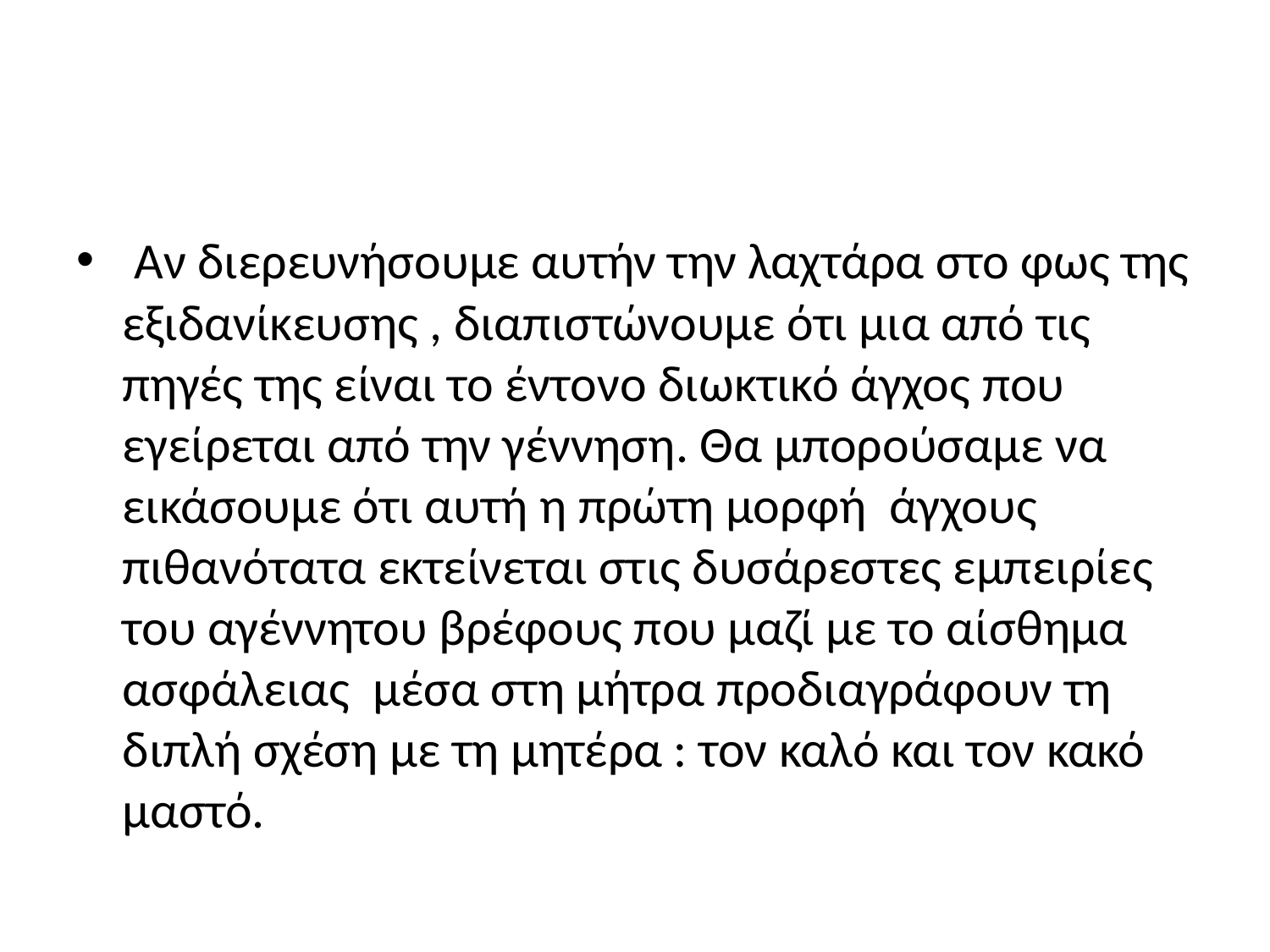

Αν διερευνήσουμε αυτήν την λαχτάρα στο φως της εξιδανίκευσης , διαπιστώνουμε ότι μια από τις πηγές της είναι το έντονο διωκτικό άγχος που εγείρεται από την γέννηση. Θα μπορούσαμε να εικάσουμε ότι αυτή η πρώτη μορφή  άγχους πιθανότατα εκτείνεται στις δυσάρεστες εμπειρίες του αγέννητου βρέφους που μαζί με το αίσθημα ασφάλειας  μέσα στη μήτρα προδιαγράφουν τη διπλή σχέση με τη μητέρα : τον καλό και τον κακό μαστό.